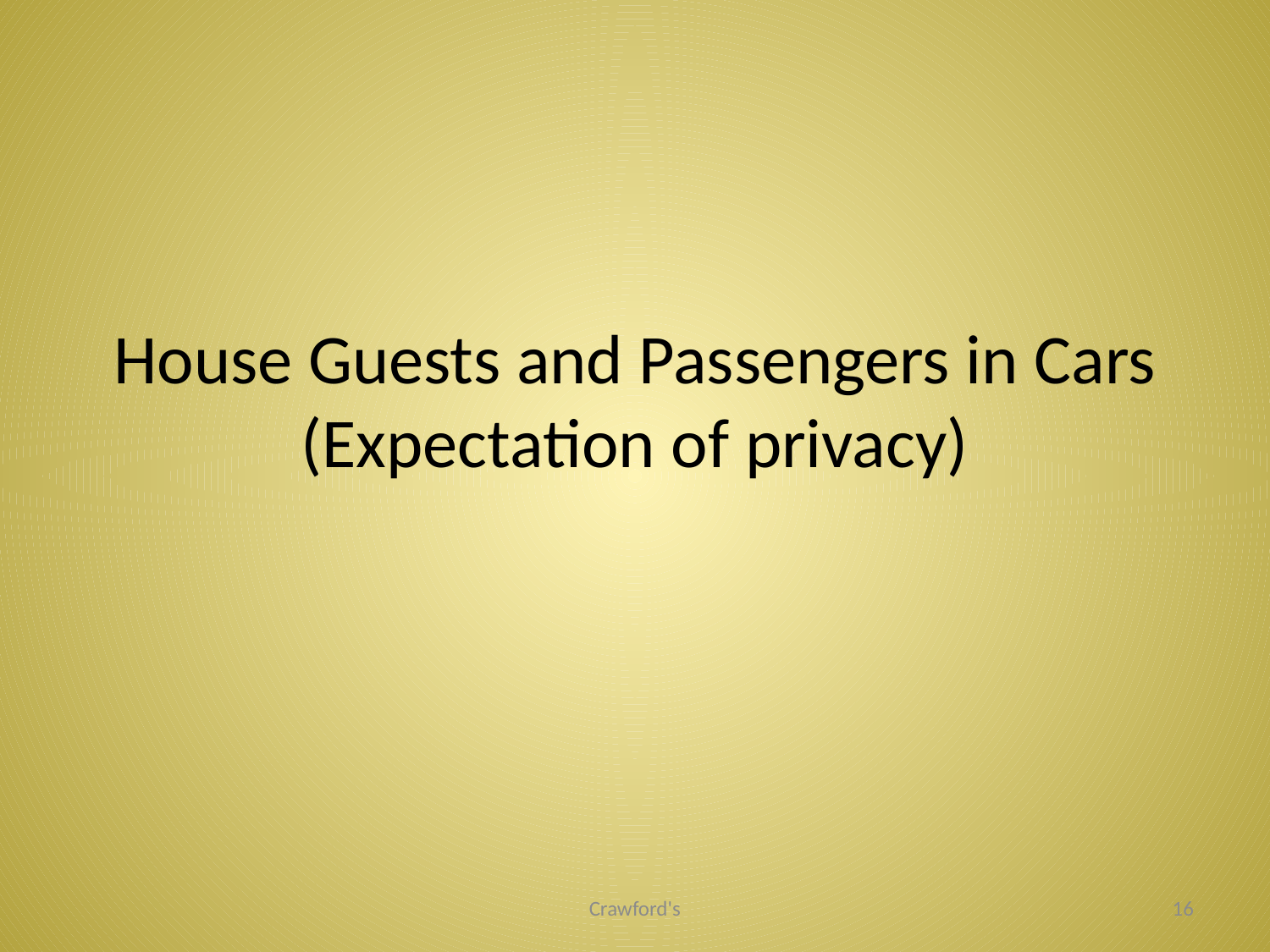

# House Guests and Passengers in Cars (Expectation of privacy)

Crawford's
16